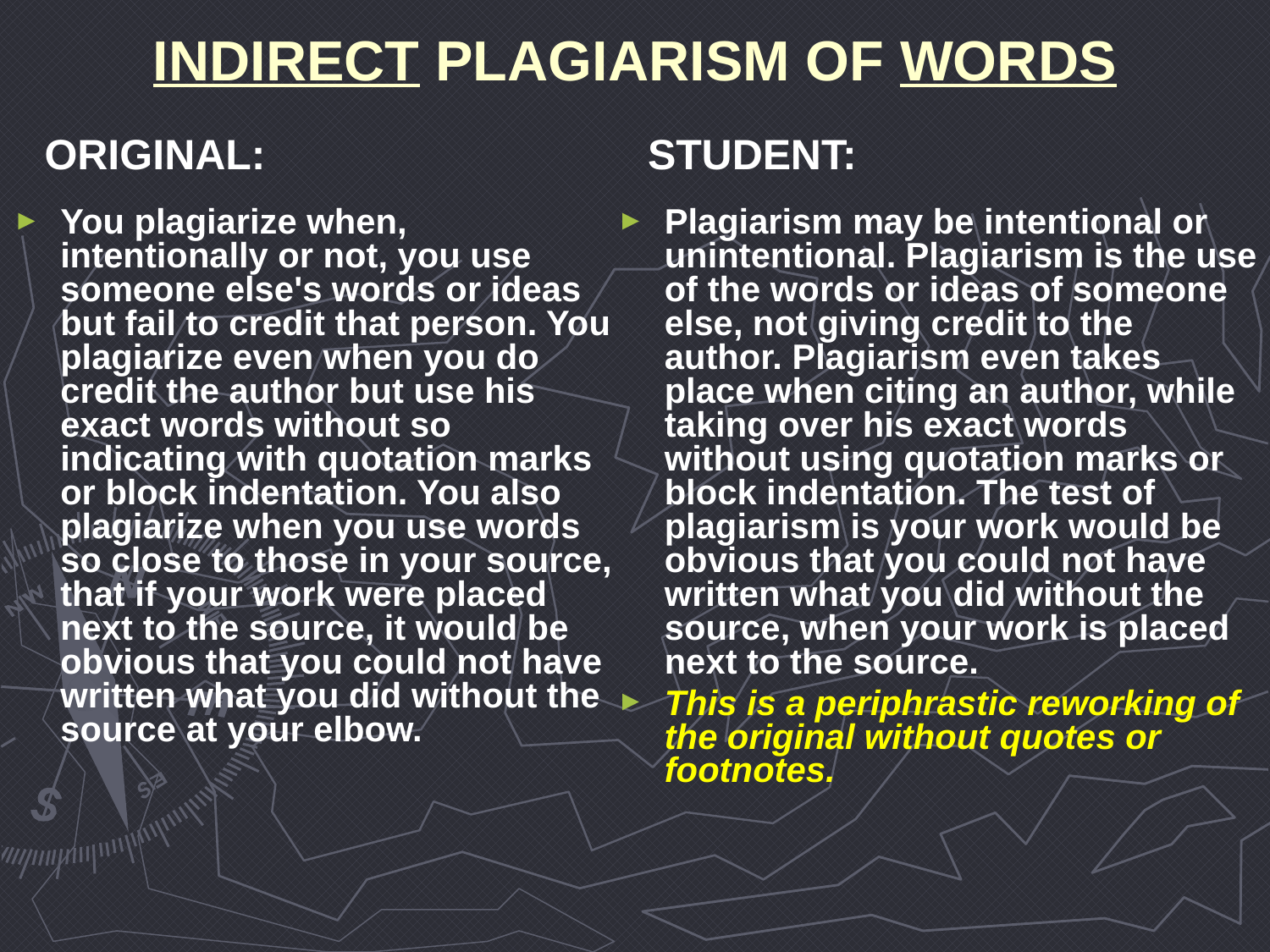

# INDIRECT PLAGIARISM OF WORDS
ORIGINAL:
STUDENT:
You plagiarize when, intentionally or not, you use someone else's words or ideas but fail to credit that person. You plagiarize even when you do credit the author but use his exact words without so indicating with quotation marks or block indentation. You also plagiarize when you use words so close to those in your source, that if your work were placed next to the source, it would be obvious that you could not have written what you did without the source at your elbow.
Plagiarism may be intentional or unintentional. Plagiarism is the use of the words or ideas of someone else, not giving credit to the author. Plagiarism even takes place when citing an author, while taking over his exact words without using quotation marks or block indentation. The test of plagiarism is your work would be obvious that you could not have written what you did without the source, when your work is placed next to the source.
This is a periphrastic reworking of the original without quotes or footnotes.